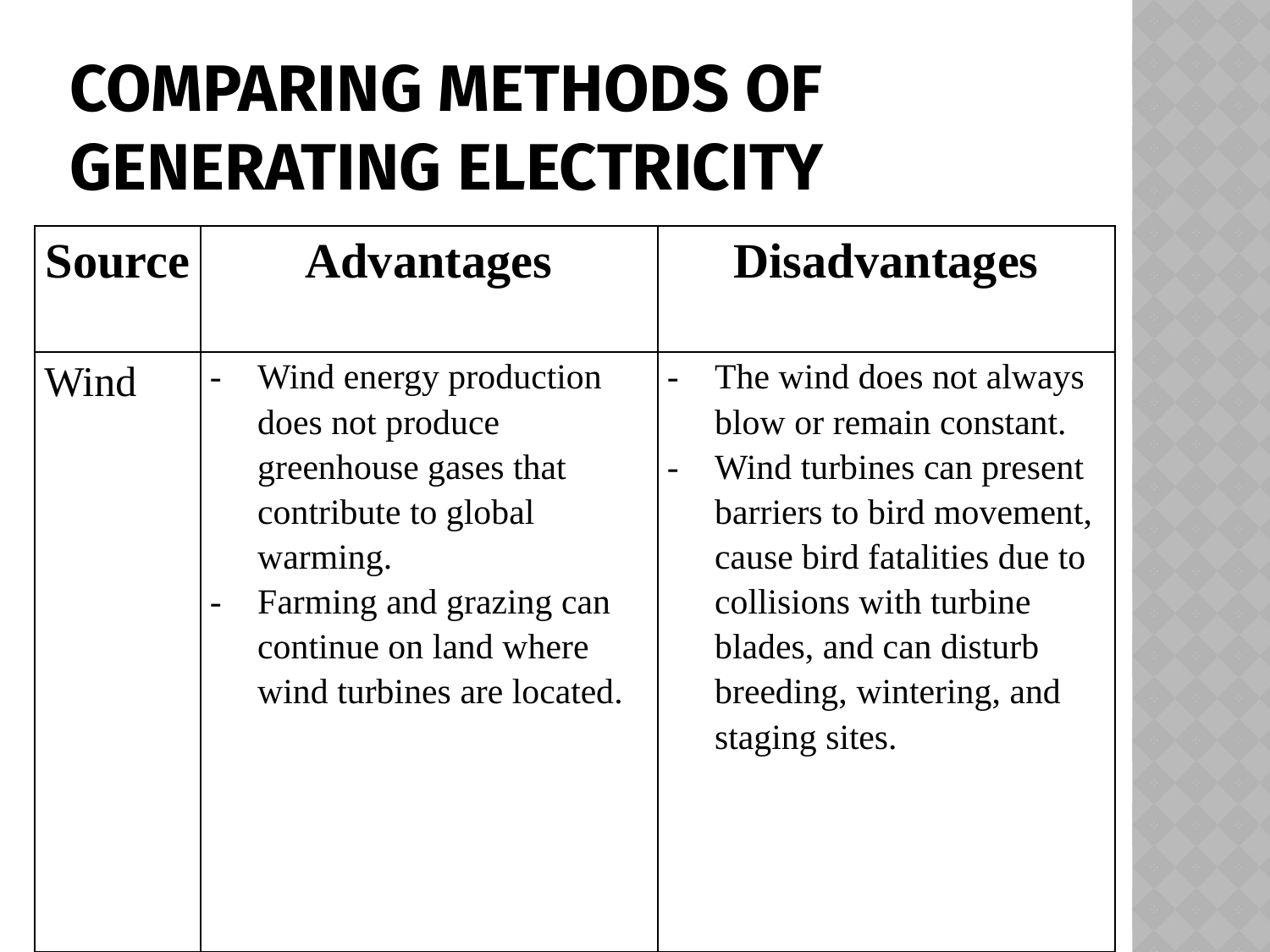

# Comparing Methods of Generating Electricity
| Source | Advantages | Disadvantages |
| --- | --- | --- |
| Wind | Wind energy production does not produce greenhouse gases that contribute to global warming. Farming and grazing can continue on land where wind turbines are located. | The wind does not always blow or remain constant. Wind turbines can present barriers to bird movement, cause bird fatalities due to collisions with turbine blades, and can disturb breeding, wintering, and staging sites. |